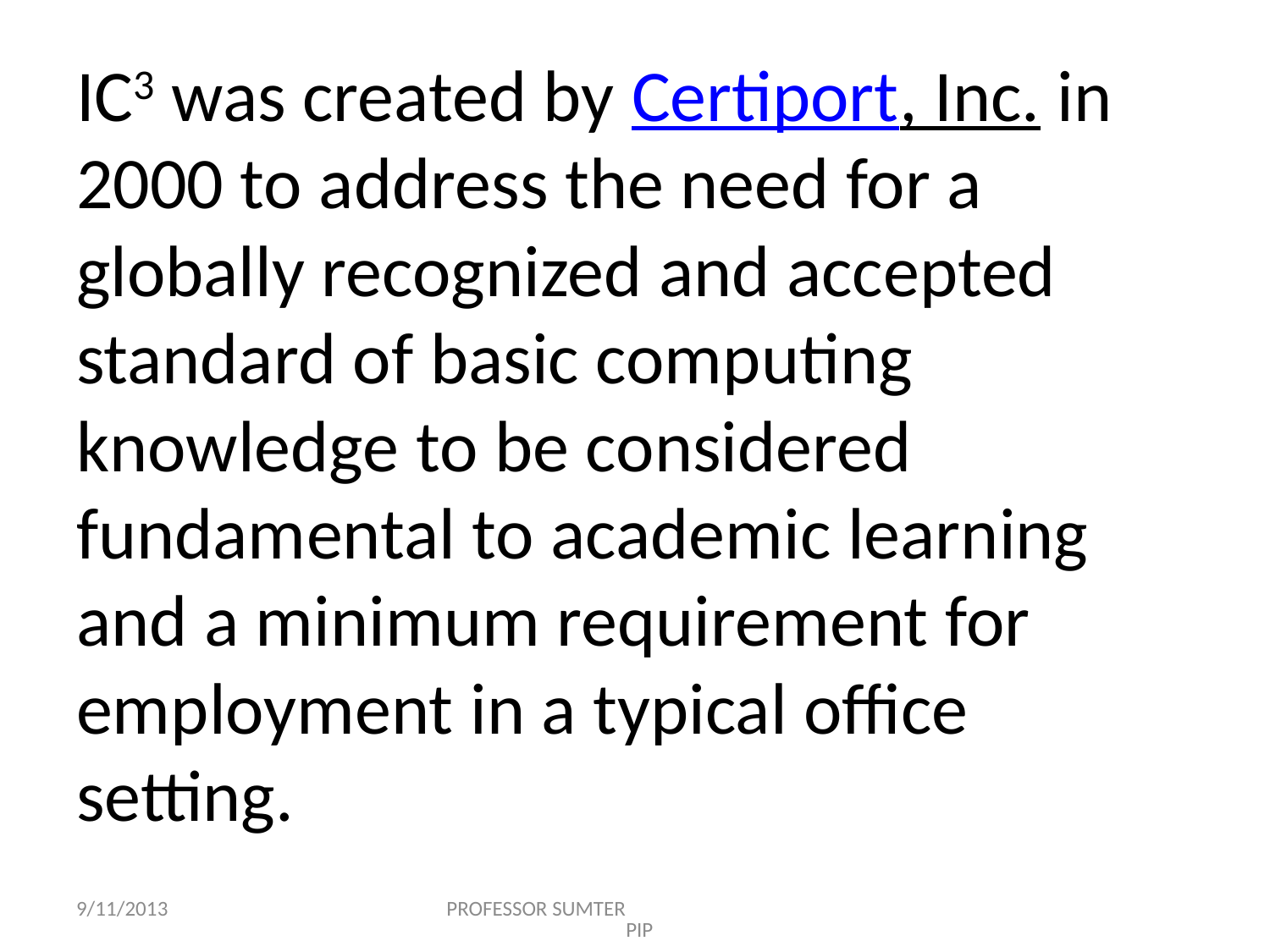

# IC3 was created by Certiport, Inc. in 2000 to address the need for a globally recognized and accepted standard of basic computing knowledge to be considered fundamental to academic learning and a minimum requirement for employment in a typical office setting.
9/11/2013
PROFESSOR SUMTER                                                                             PIP